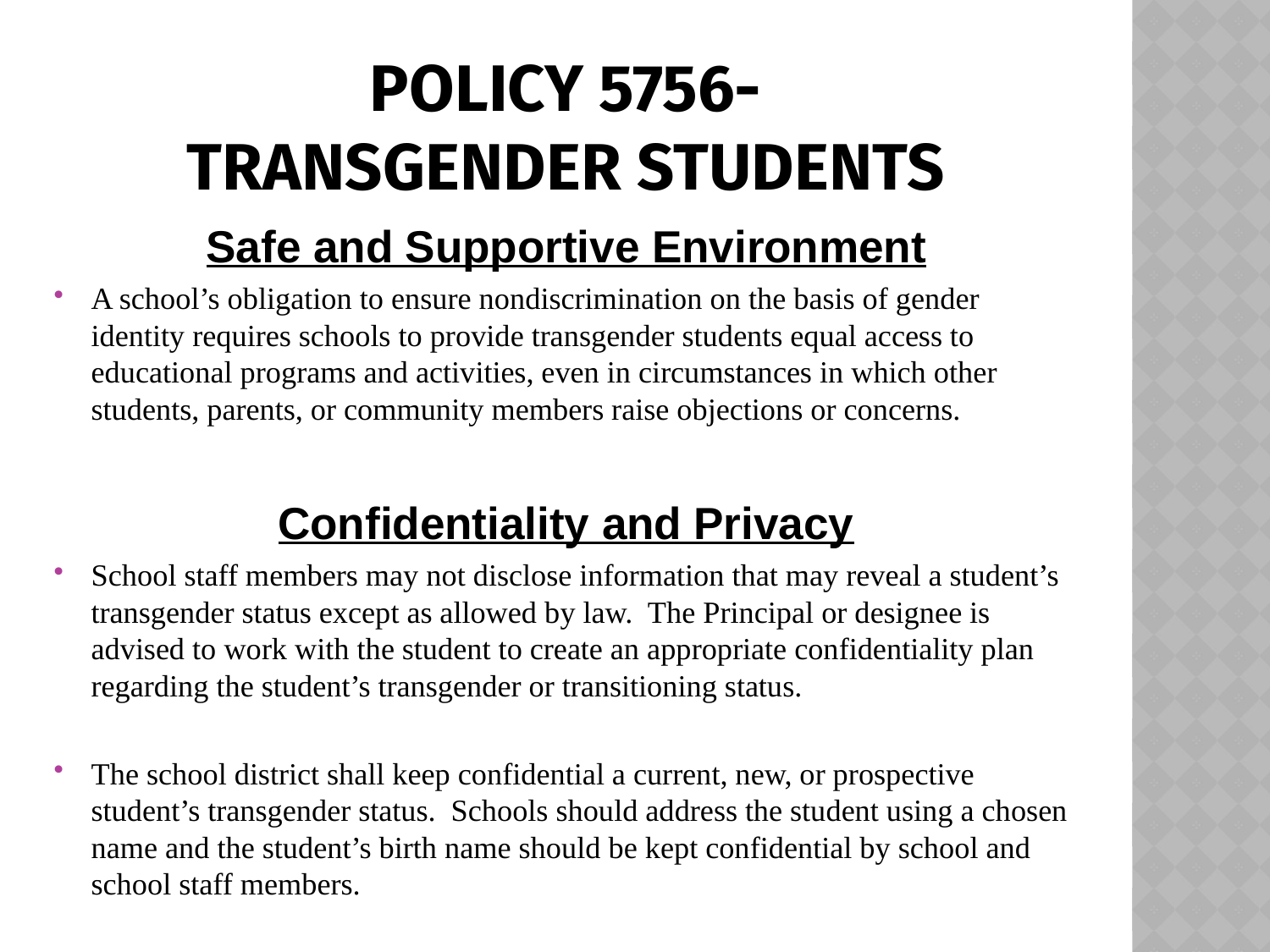

# Policy 5756- Transgender Students
Safe and Supportive Environment
A school’s obligation to ensure nondiscrimination on the basis of gender identity requires schools to provide transgender students equal access to educational programs and activities, even in circumstances in which other students, parents, or community members raise objections or concerns.

Confidentiality and Privacy
School staff members may not disclose information that may reveal a student’s transgender status except as allowed by law.  The Principal or designee is advised to work with the student to create an appropriate confidentiality plan regarding the student’s transgender or transitioning status.

The school district shall keep confidential a current, new, or prospective student’s transgender status.  Schools should address the student using a chosen name and the student’s birth name should be kept confidential by school and school staff members.